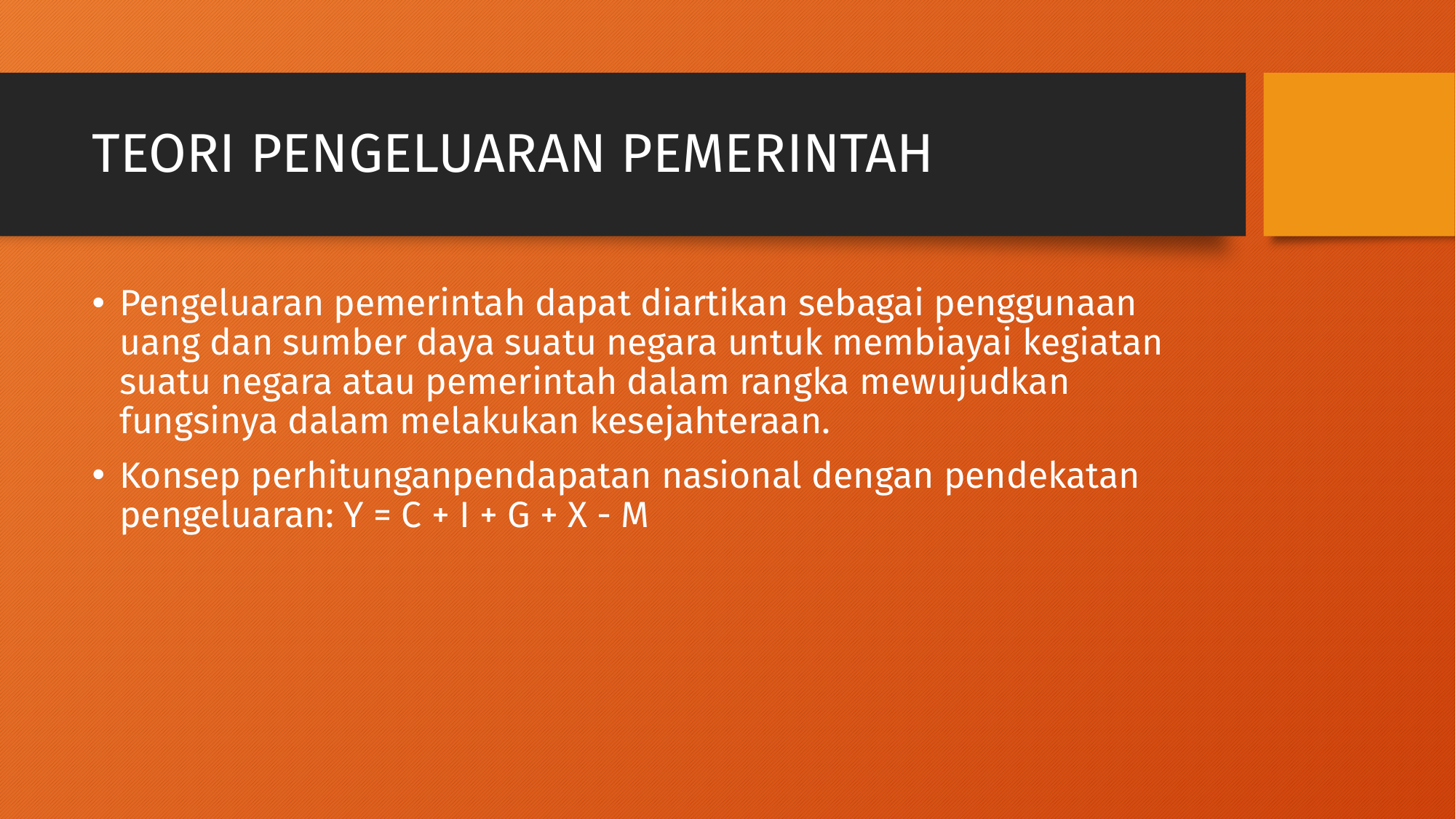

# TEORI PENGELUARAN PEMERINTAH
Pengeluaran pemerintah dapat diartikan sebagai penggunaan uang dan sumber daya suatu negara untuk membiayai kegiatan suatu negara atau pemerintah dalam rangka mewujudkan fungsinya dalam melakukan kesejahteraan.
Konsep perhitunganpendapatan nasional dengan pendekatan pengeluaran: Y = C + I + G + X - M